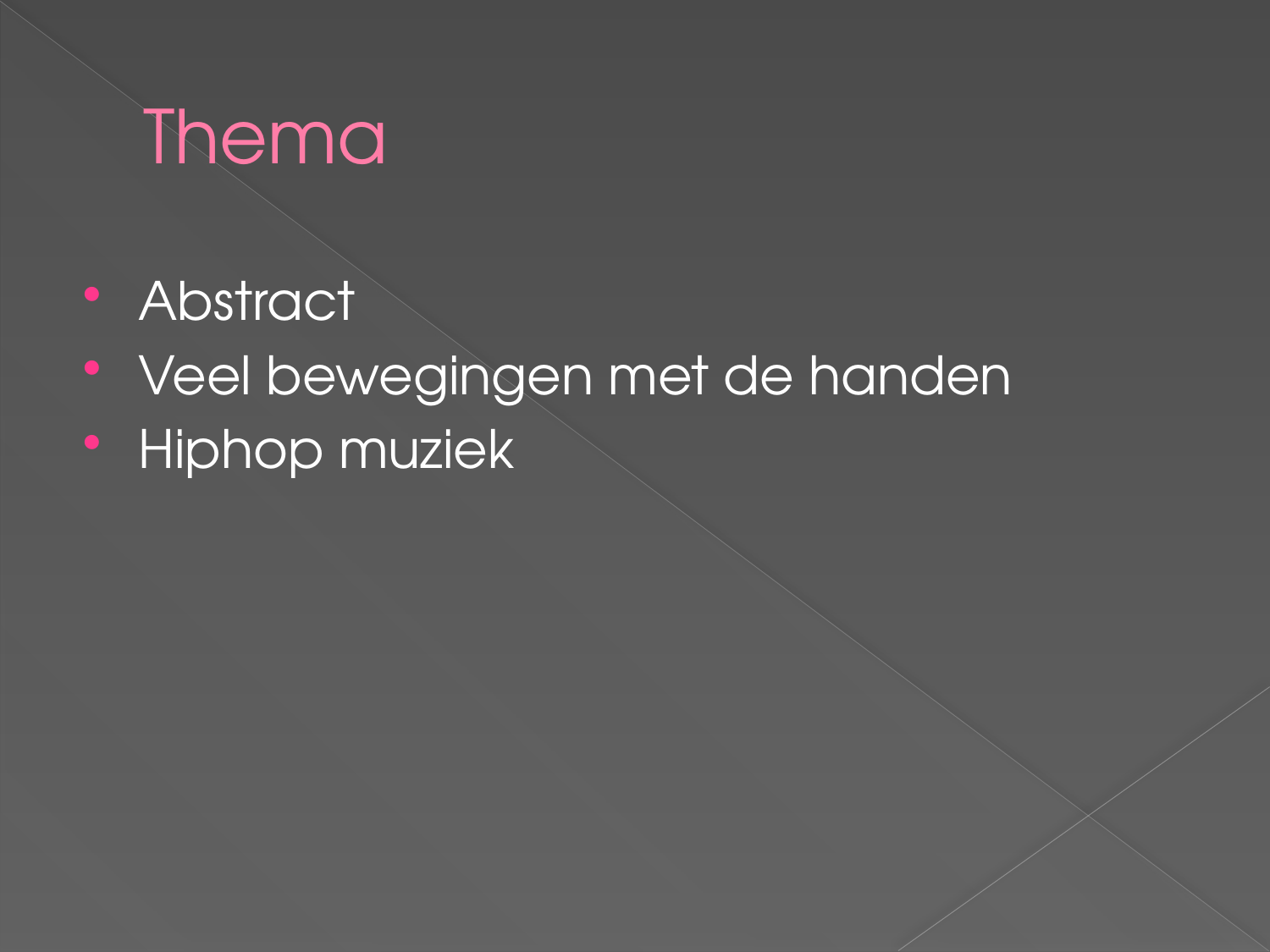

# Thema
Abstract
Veel bewegingen met de handen
Hiphop muziek